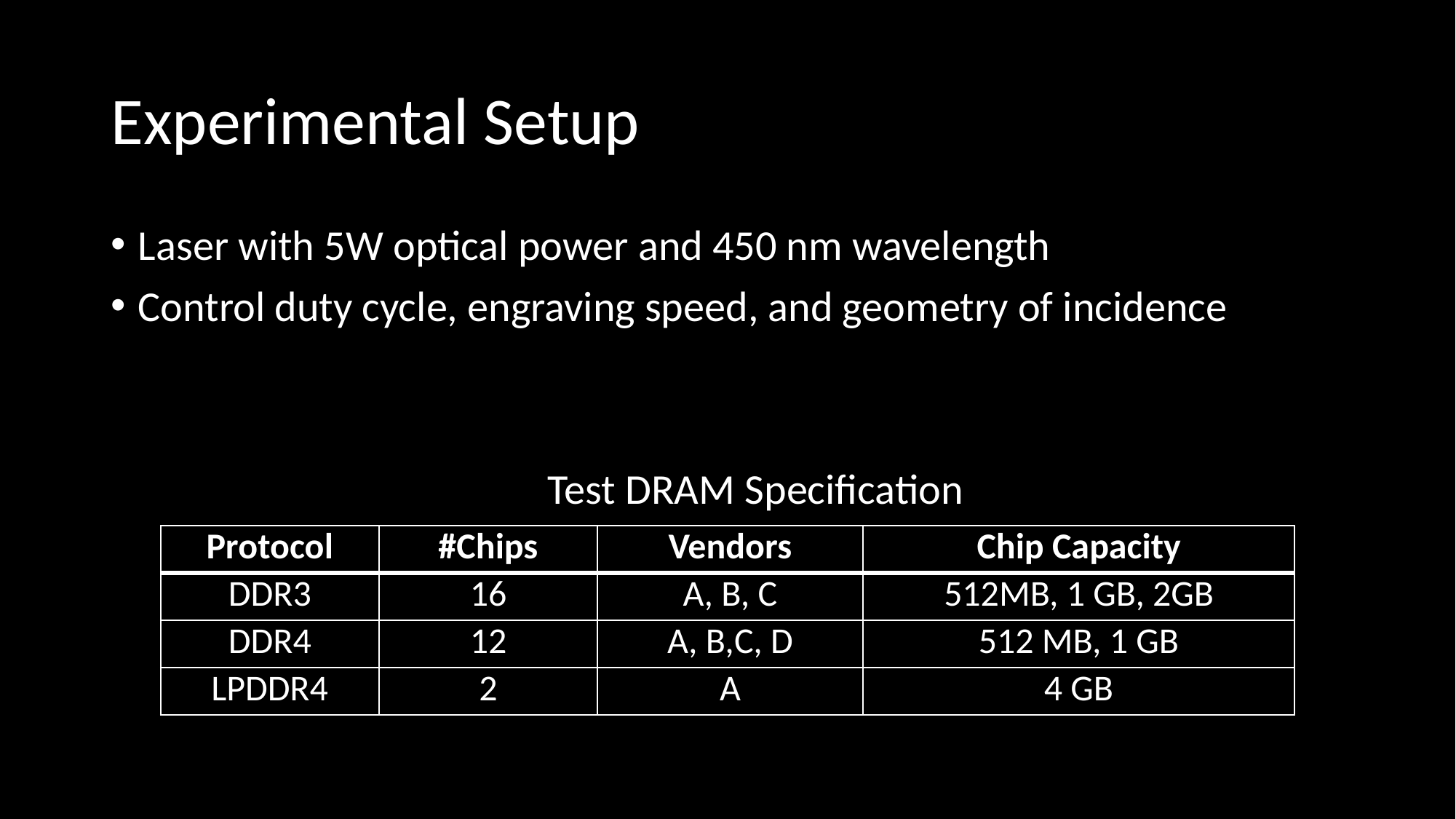

# Experimental Setup
Laser with 5W optical power and 450 nm wavelength
Control duty cycle, engraving speed, and geometry of incidence

				Test DRAM Specification
| Protocol | #Chips | Vendors | Chip Capacity |
| --- | --- | --- | --- |
| DDR3 | 16 | A, B, C | 512MB, 1 GB, 2GB |
| DDR4 | 12 | A, B,C, D | 512 MB, 1 GB |
| LPDDR4 | 2 | A | 4 GB |